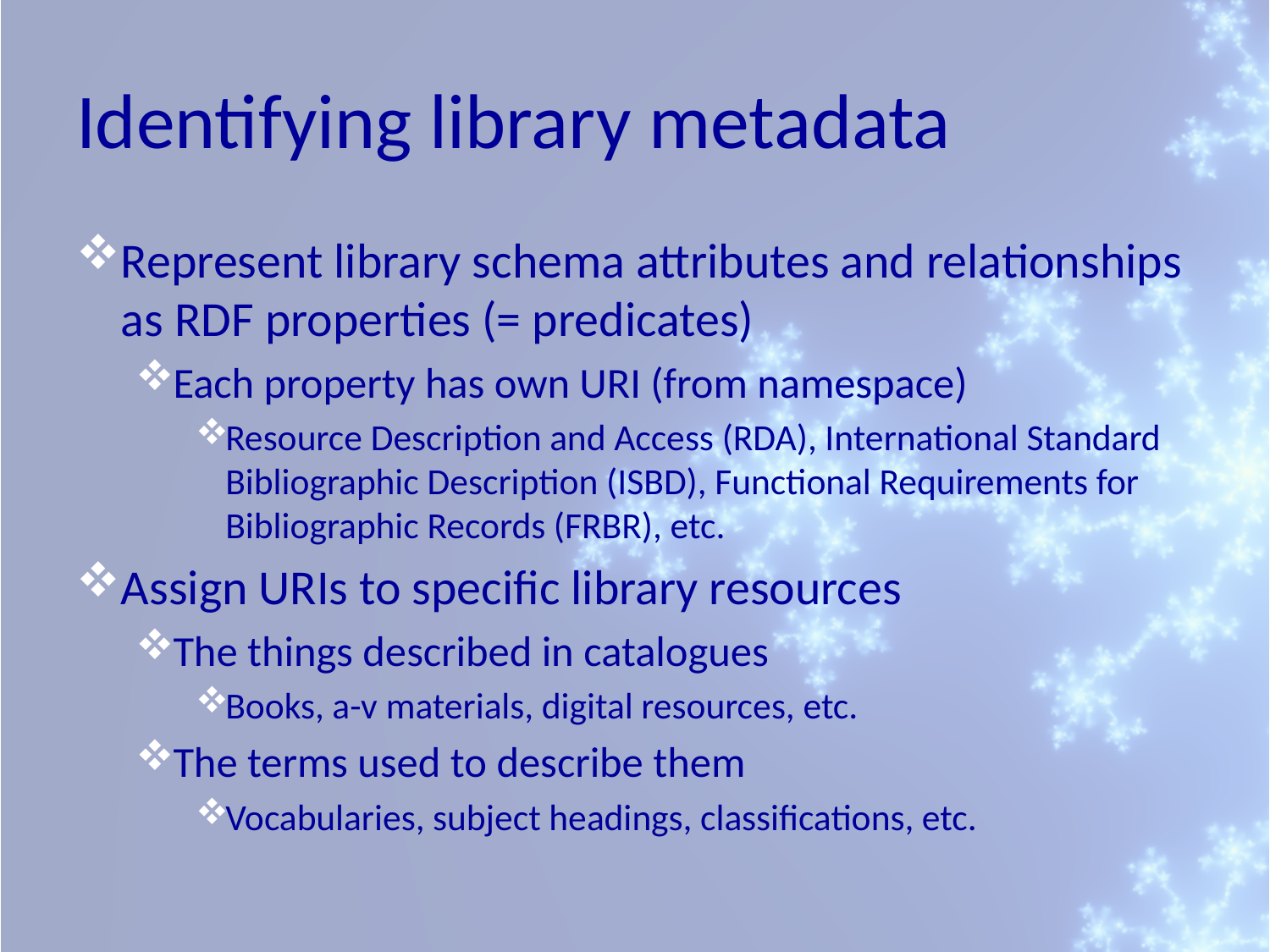

# Identifying library metadata
Represent library schema attributes and relationships as RDF properties (= predicates)
Each property has own URI (from namespace)
Resource Description and Access (RDA), International Standard Bibliographic Description (ISBD), Functional Requirements for Bibliographic Records (FRBR), etc.
Assign URIs to specific library resources
The things described in catalogues
Books, a-v materials, digital resources, etc.
The terms used to describe them
Vocabularies, subject headings, classifications, etc.